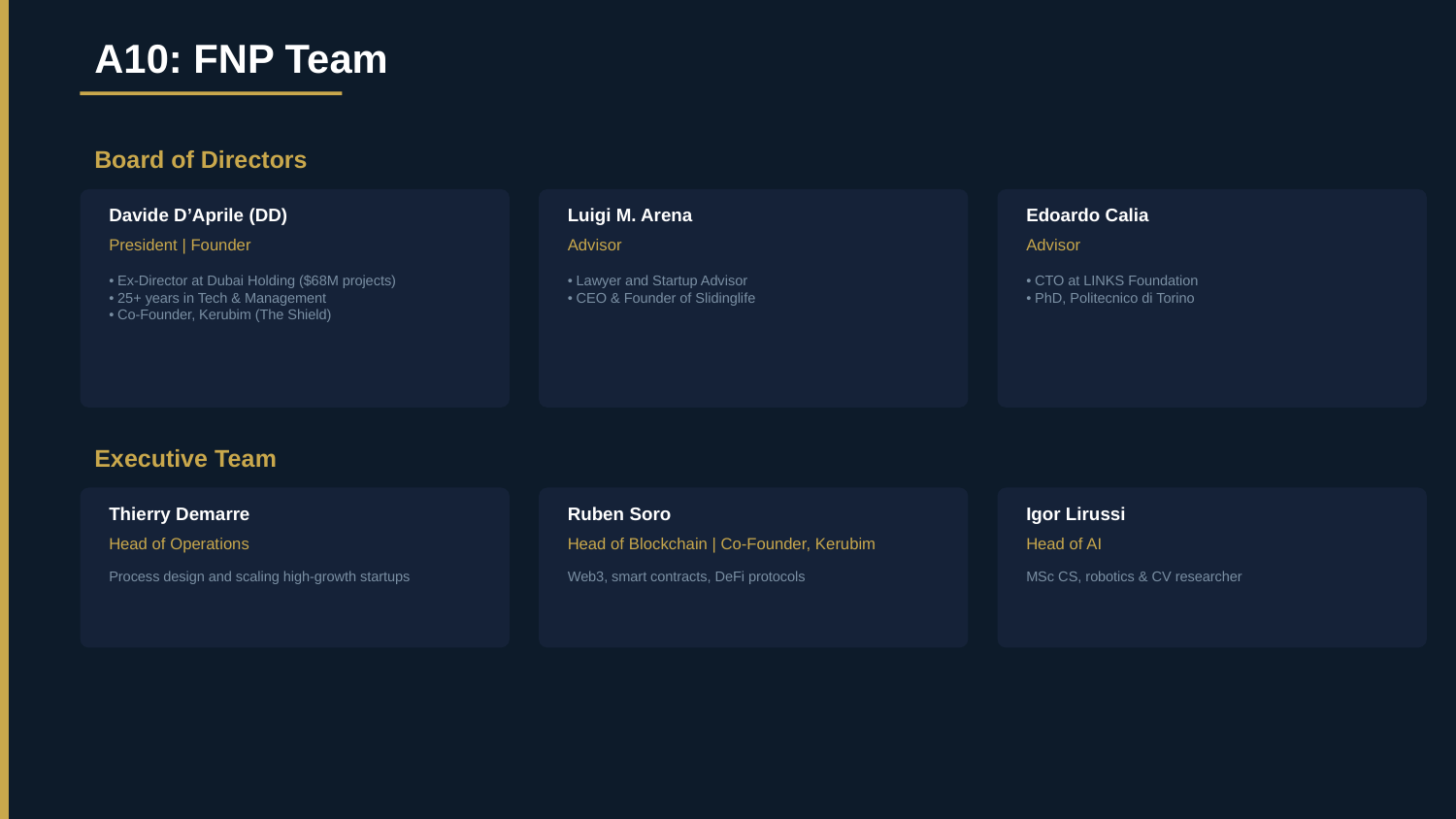

A10: FNP Team

Board of Directors

Davide D’Aprile (DD)
Luigi M. Arena
Edoardo Calia
President | Founder
Advisor
Advisor
• Ex-Director at Dubai Holding ($68M projects)
• 25+ years in Tech & Management
• Co-Founder, Kerubim (The Shield)
• Lawyer and Startup Advisor
• CEO & Founder of Slidinglife
• CTO at LINKS Foundation
• PhD, Politecnico di Torino
Executive Team

Thierry Demarre
Ruben Soro
Igor Lirussi
Head of Operations
Head of Blockchain | Co-Founder, Kerubim
Head of AI
Process design and scaling high-growth startups
Web3, smart contracts, DeFi protocols
MSc CS, robotics & CV researcher